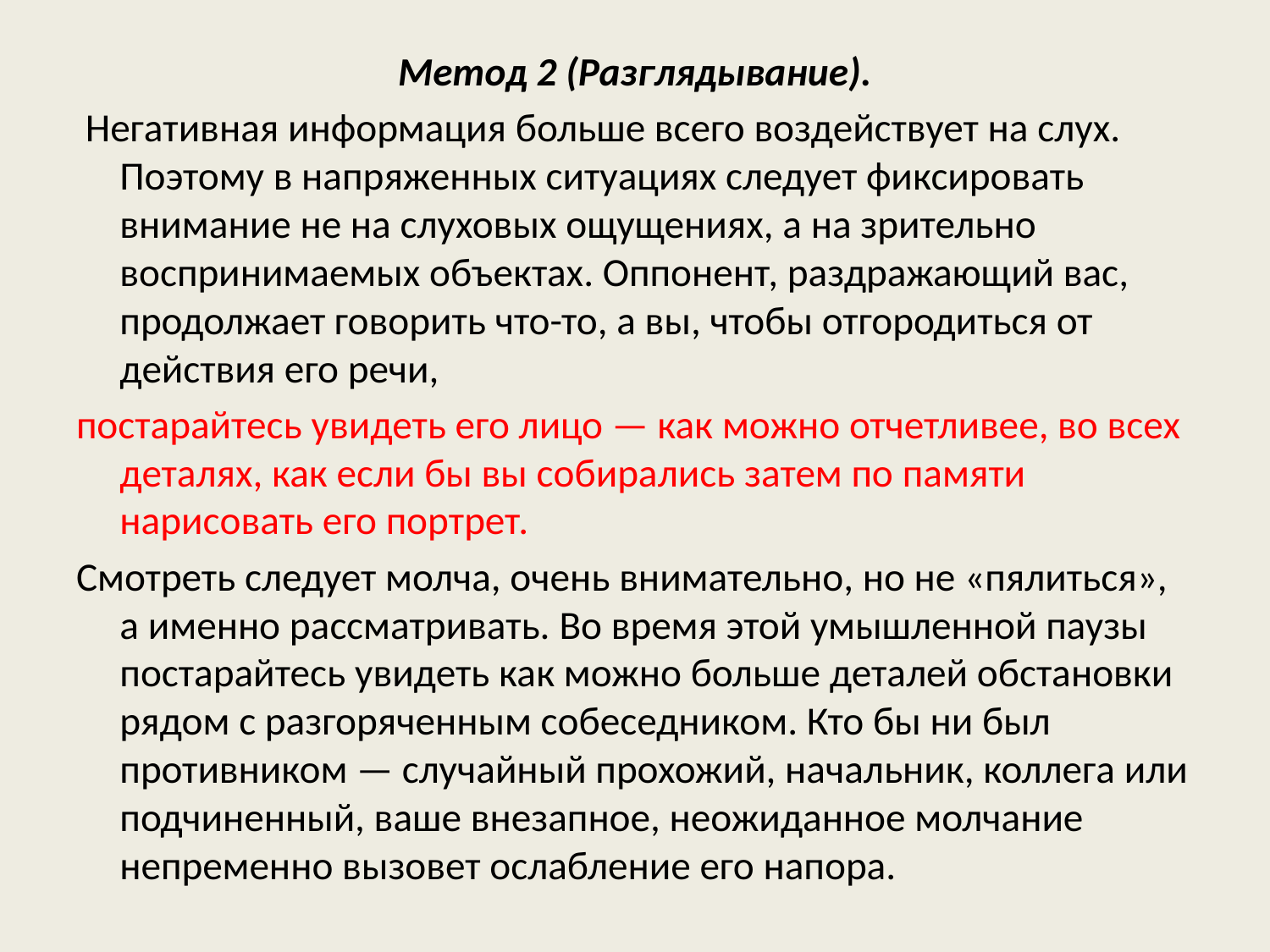

Метод 2 (Разглядывание).
 Негативная информация больше всего воздействует на слух. Поэтому в напряженных ситуациях следует фиксировать внимание не на слуховых ощущениях, а на зрительно воспринимаемых объектах. Оппонент, раздражающий вас, продолжает говорить что-то, а вы, чтобы отгородиться от действия его речи,
постарайтесь увидеть его лицо — как можно отчетливее, во всех деталях, как если бы вы собирались затем по памяти нарисовать его портрет.
Смотреть следует молча, очень внимательно, но не «пялиться», а именно рассматривать. Во время этой умышленной паузы постарайтесь увидеть как можно больше деталей обстановки рядом с разгоряченным собеседником. Кто бы ни был противником — случайный прохожий, начальник, коллега или подчиненный, ваше внезапное, неожиданное молчание непременно вызовет ослабление его напора.